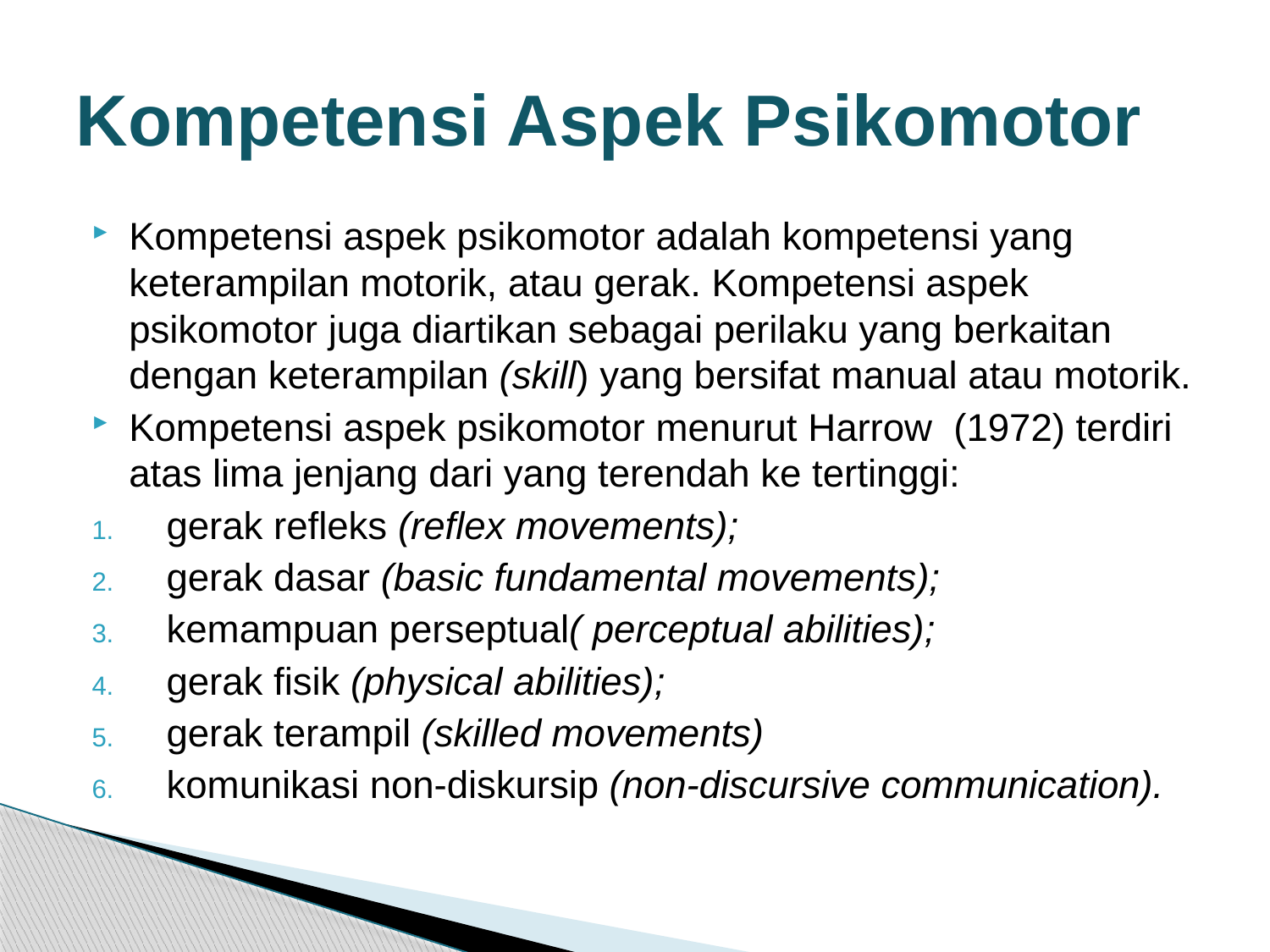

# Kompetensi Aspek Psikomotor
Kompetensi aspek psikomotor adalah kompetensi yang keterampilan motorik, atau gerak. Kompetensi aspek psikomotor juga diartikan sebagai perilaku yang berkaitan dengan keterampilan (skill) yang bersifat manual atau motorik.
Kompetensi aspek psikomotor menurut Harrow  (1972) terdiri atas lima jenjang dari yang terendah ke tertinggi:
gerak refleks (reflex movements);
gerak dasar (basic fundamental movements);
kemampuan perseptual( perceptual abilities);
gerak fisik (physical abilities);
gerak terampil (skilled movements)
komunikasi non-diskursip (non-discursive communication).